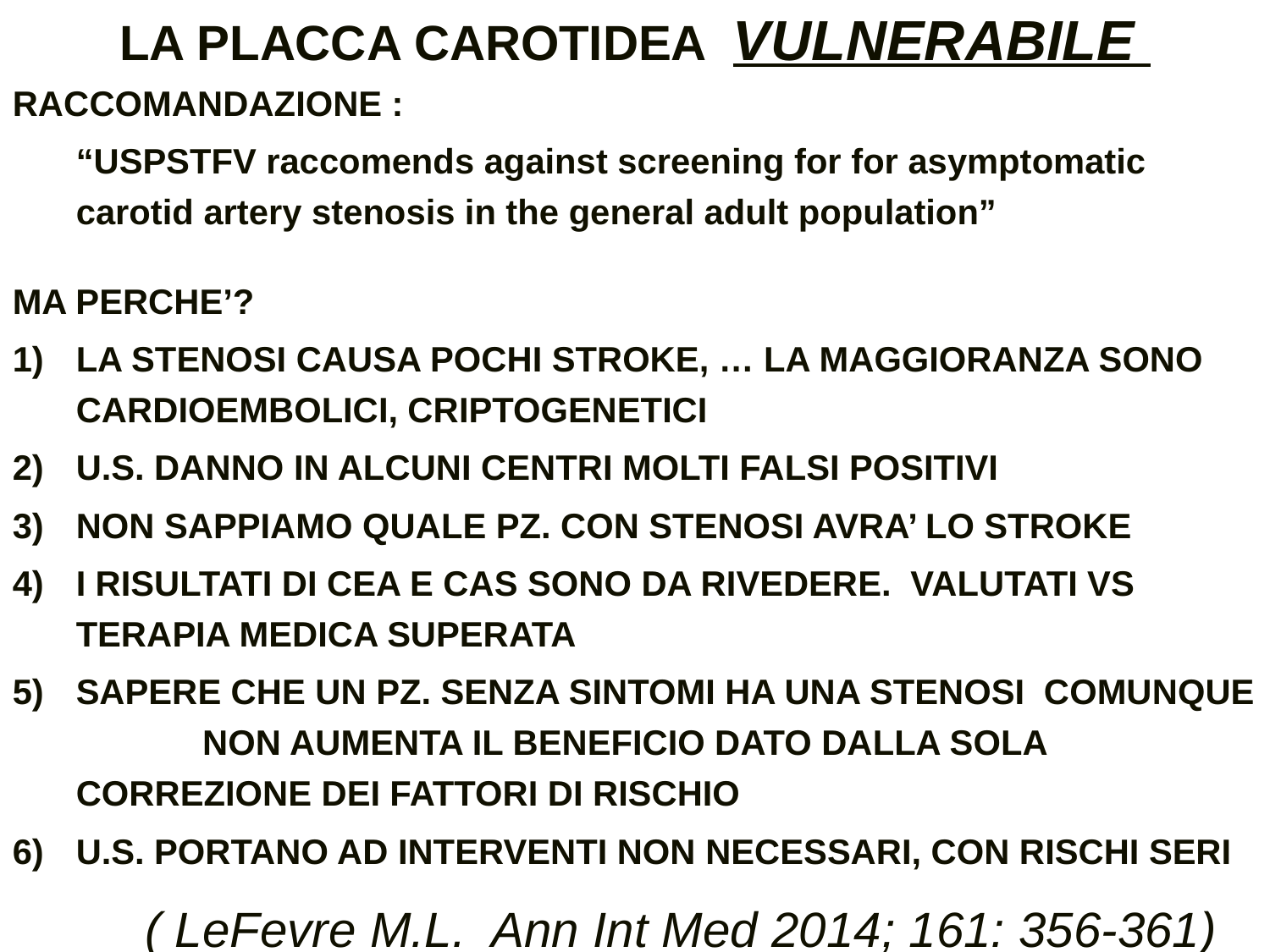

LA PLACCA CAROTIDEA  VULNERABILE
RACCOMANDAZIONE :
	“USPSTFV raccomends against screening for for asymptomatic carotid artery stenosis in the general adult population”

MA PERCHE’?
LA STENOSI CAUSA POCHI STROKE, … LA MAGGIORANZA SONO 	CARDIOEMBOLICI, CRIPTOGENETICI
U.S. DANNO IN ALCUNI CENTRI MOLTI FALSI POSITIVI
NON SAPPIAMO QUALE PZ. CON STENOSI AVRA’ LO STROKE
I RISULTATI DI CEA E CAS SONO DA RIVEDERE.  VALUTATI VS TERAPIA MEDICA SUPERATA
SAPERE CHE UN PZ. SENZA SINTOMI HA UNA STENOSI  COMUNQUE              NON AUMENTA IL BENEFICIO DATO DALLA SOLA CORREZIONE DEI FATTORI DI RISCHIO
U.S. PORTANO AD INTERVENTI NON NECESSARI, CON RISCHI SERI
          ( LeFevre M.L.  Ann Int Med 2014; 161: 356-361)